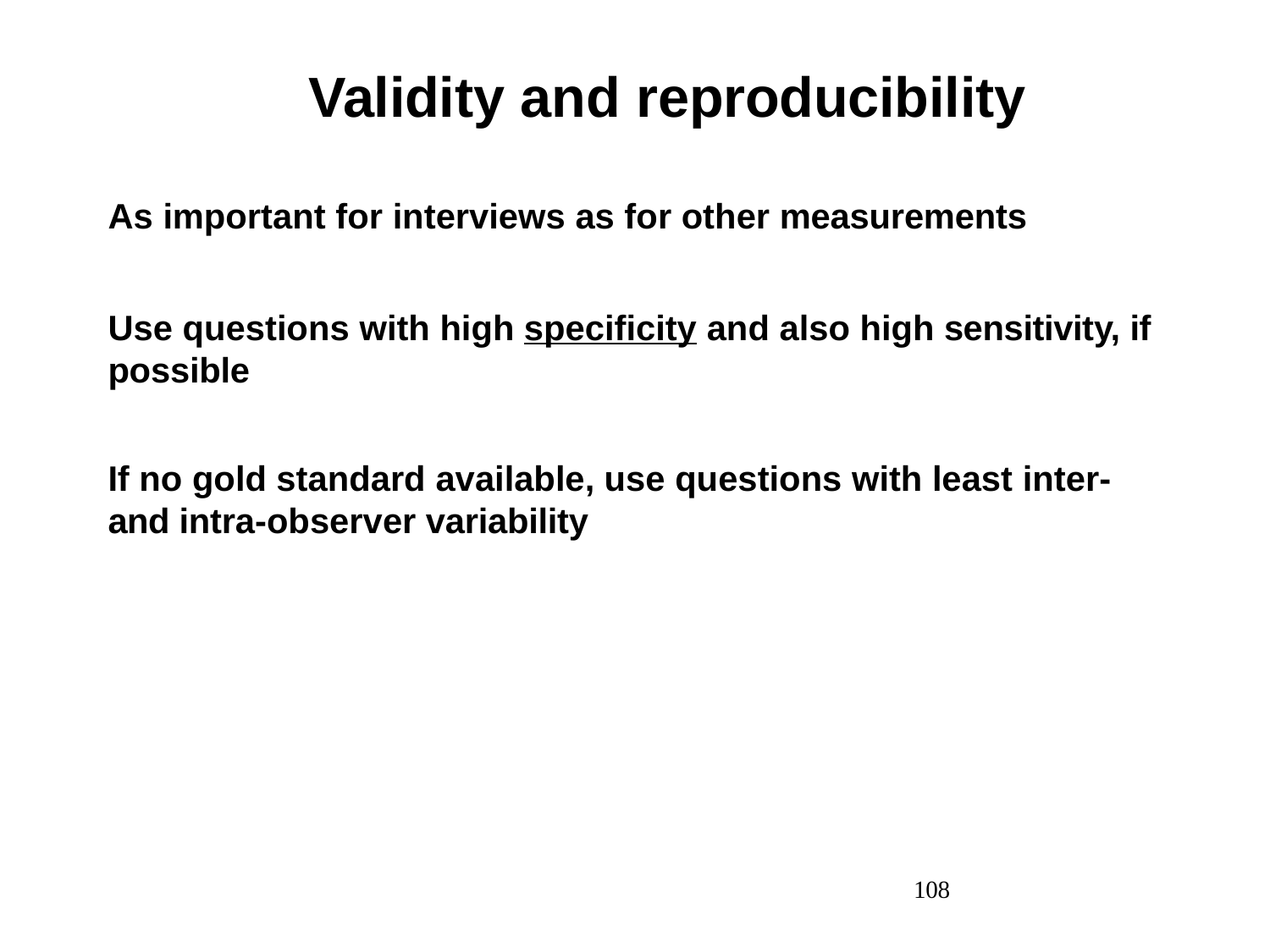

# Validity and reproducibility
As important for interviews as for other measurements

Use questions with high specificity and also high sensitivity, if possible

If no gold standard available, use questions with least inter- and intra-observer variability
108